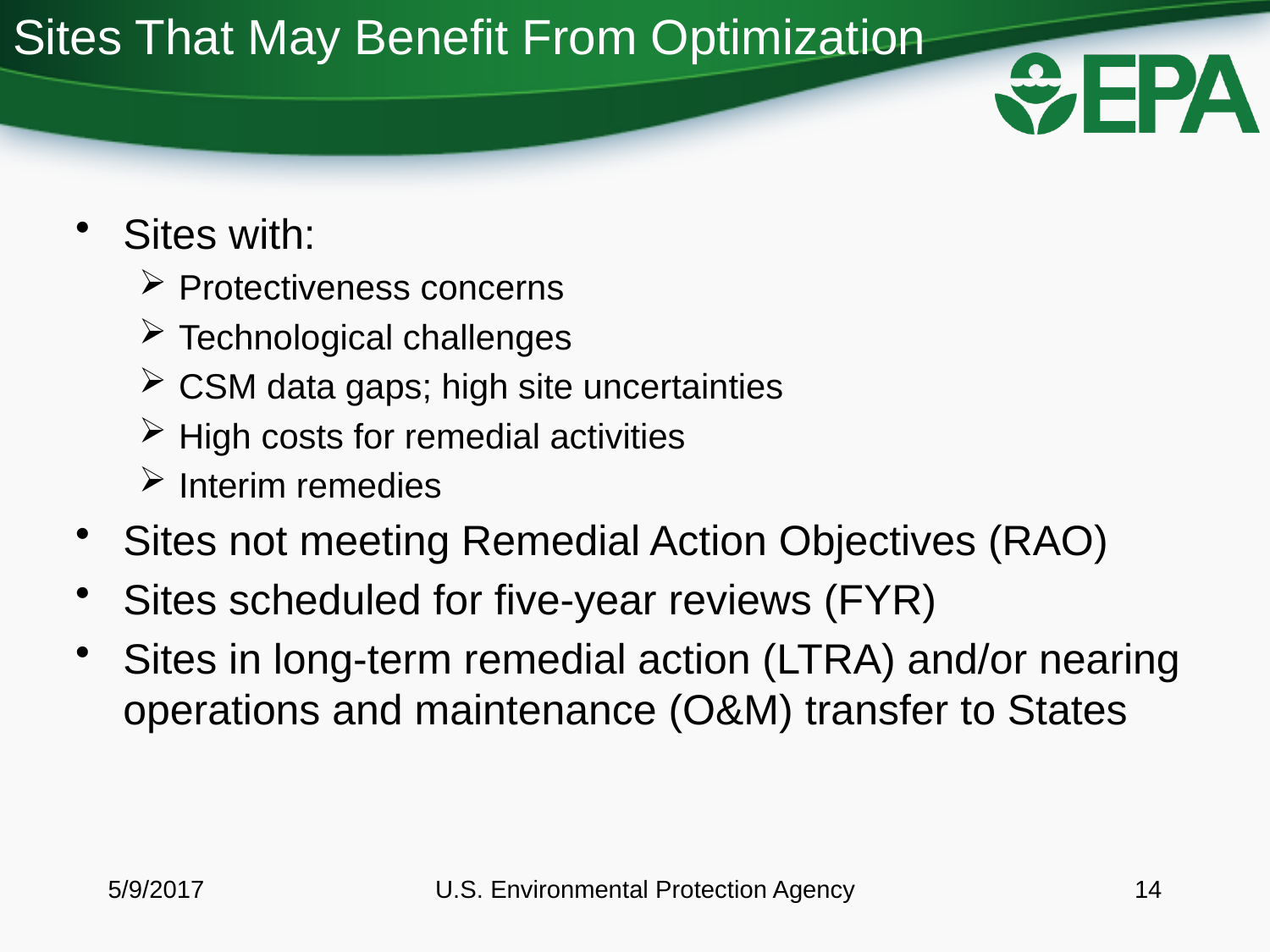

# Sites That May Benefit From Optimization
Sites with:
Protectiveness concerns
Technological challenges
CSM data gaps; high site uncertainties
High costs for remedial activities
Interim remedies
Sites not meeting Remedial Action Objectives (RAO)
Sites scheduled for five-year reviews (FYR)
Sites in long-term remedial action (LTRA) and/or nearing operations and maintenance (O&M) transfer to States
5/9/2017
U.S. Environmental Protection Agency
14